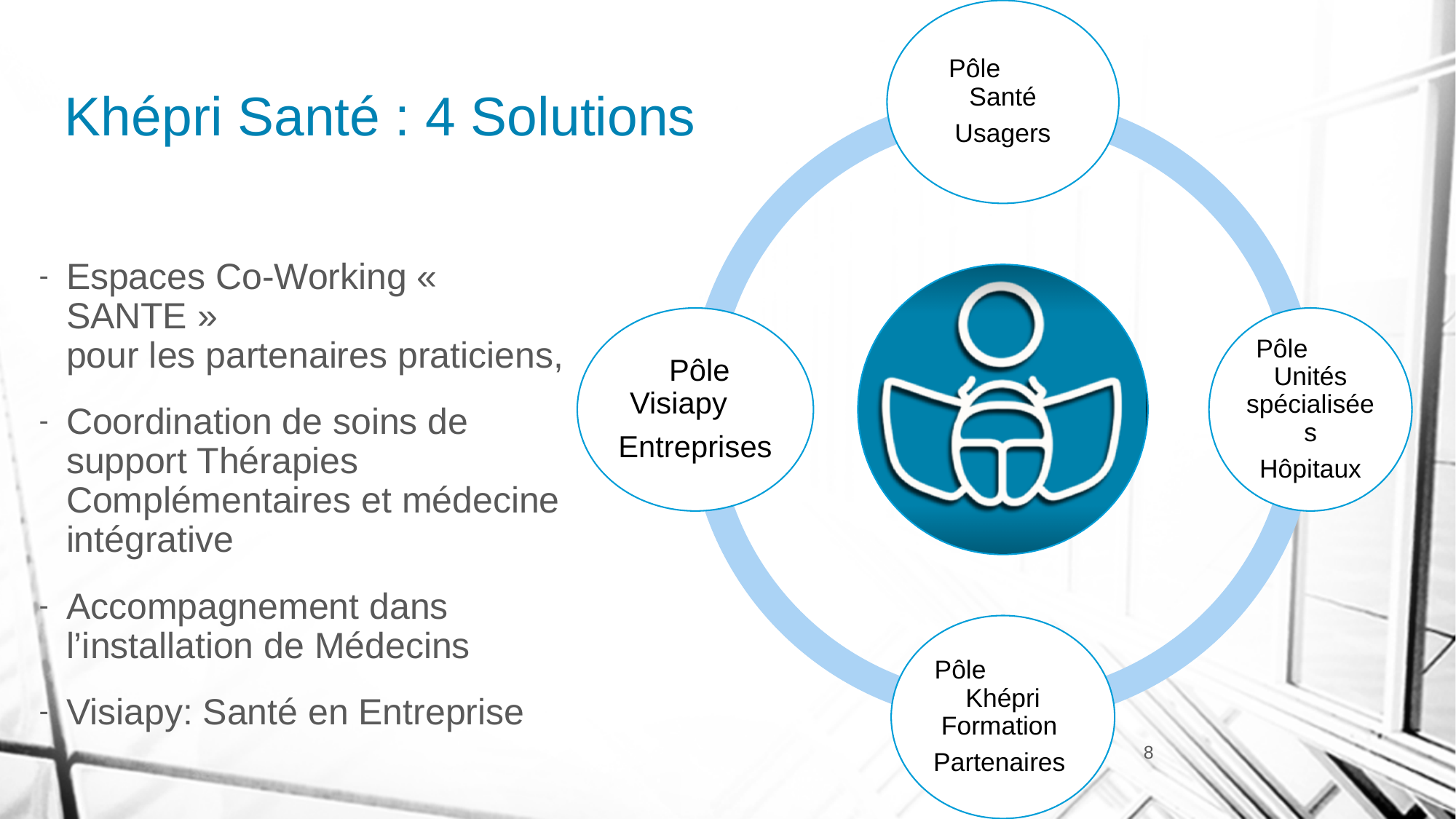

# Khépri Santé : 4 Solutions

Pôle         Santé
Usagers
Pôle         Unités spécialisées
Hôpitaux
Pôle             Khépri Formation
Partenaires
 Pôle Visiapy
Entreprises

Espaces Co-Working « SANTE »
pour les partenaires praticiens,
Coordination de soins de support Thérapies Complémentaires et médecine intégrative
Accompagnement dans l’installation de Médecins
Visiapy: Santé en Entreprise

8